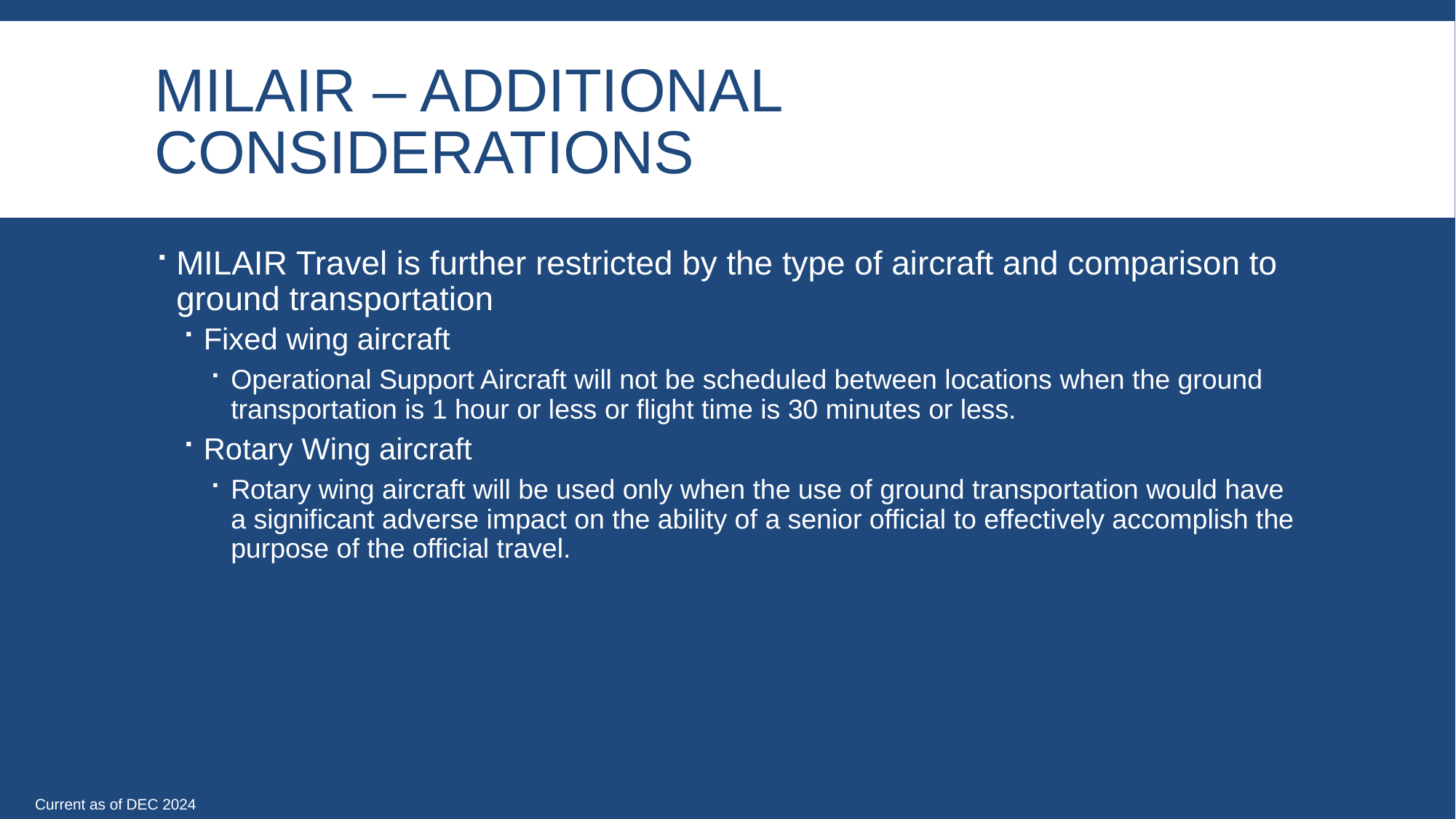

# MILAIR – additional considerations
MILAIR Travel is further restricted by the type of aircraft and comparison to ground transportation
Fixed wing aircraft
Operational Support Aircraft will not be scheduled between locations when the ground transportation is 1 hour or less or flight time is 30 minutes or less.
Rotary Wing aircraft
Rotary wing aircraft will be used only when the use of ground transportation would have a significant adverse impact on the ability of a senior official to effectively accomplish the purpose of the official travel.